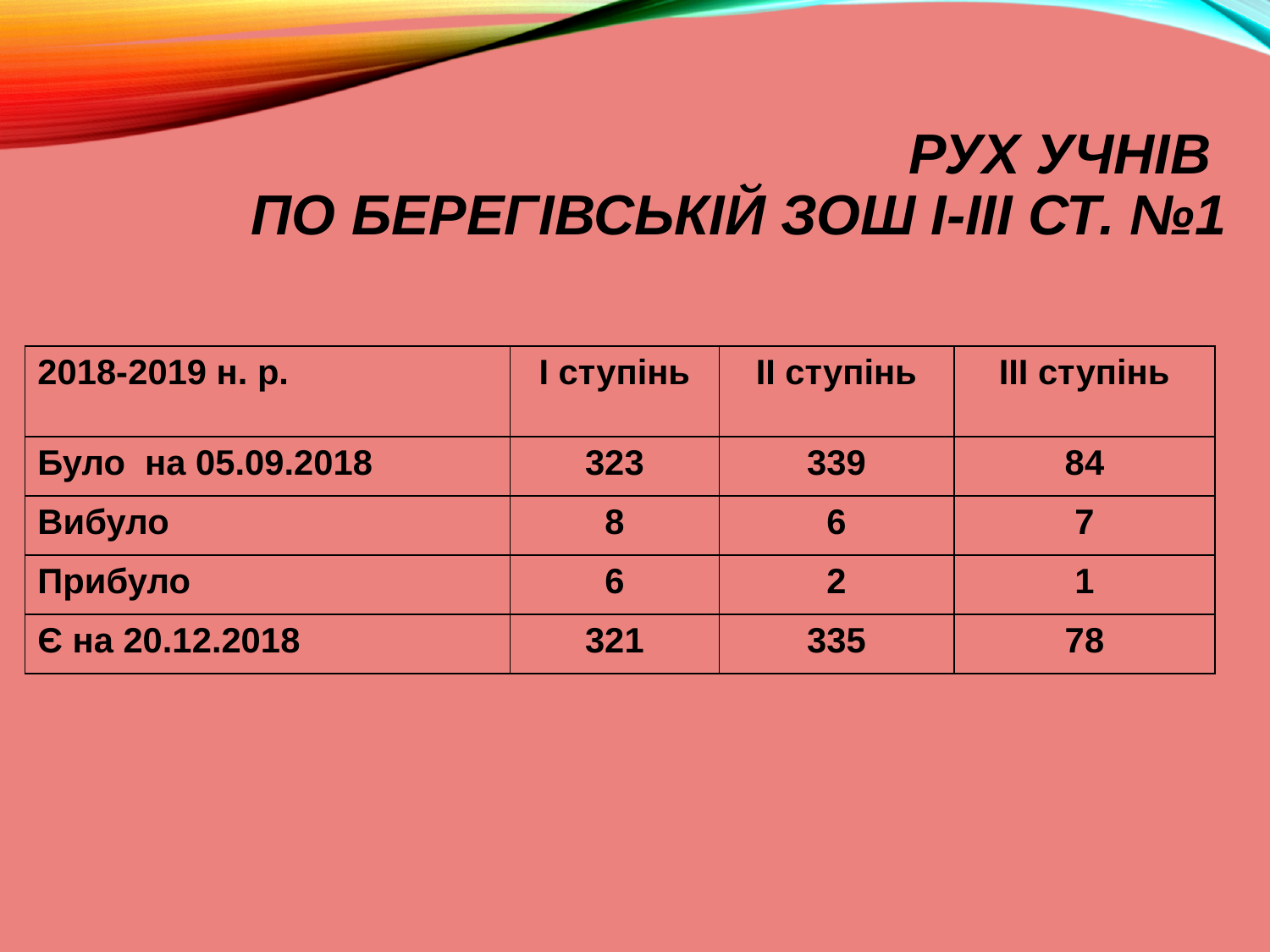

# Рух учнів по Берегівській ЗОШ І-ІІІ ст. №1
| 2018-2019 н. р. | І ступінь | ІІ ступінь | ІІІ ступінь |
| --- | --- | --- | --- |
| Було на 05.09.2018 | 323 | 339 | 84 |
| Вибуло | 8 | 6 | 7 |
| Прибуло | 6 | 2 | 1 |
| Є на 20.12.2018 | 321 | 335 | 78 |